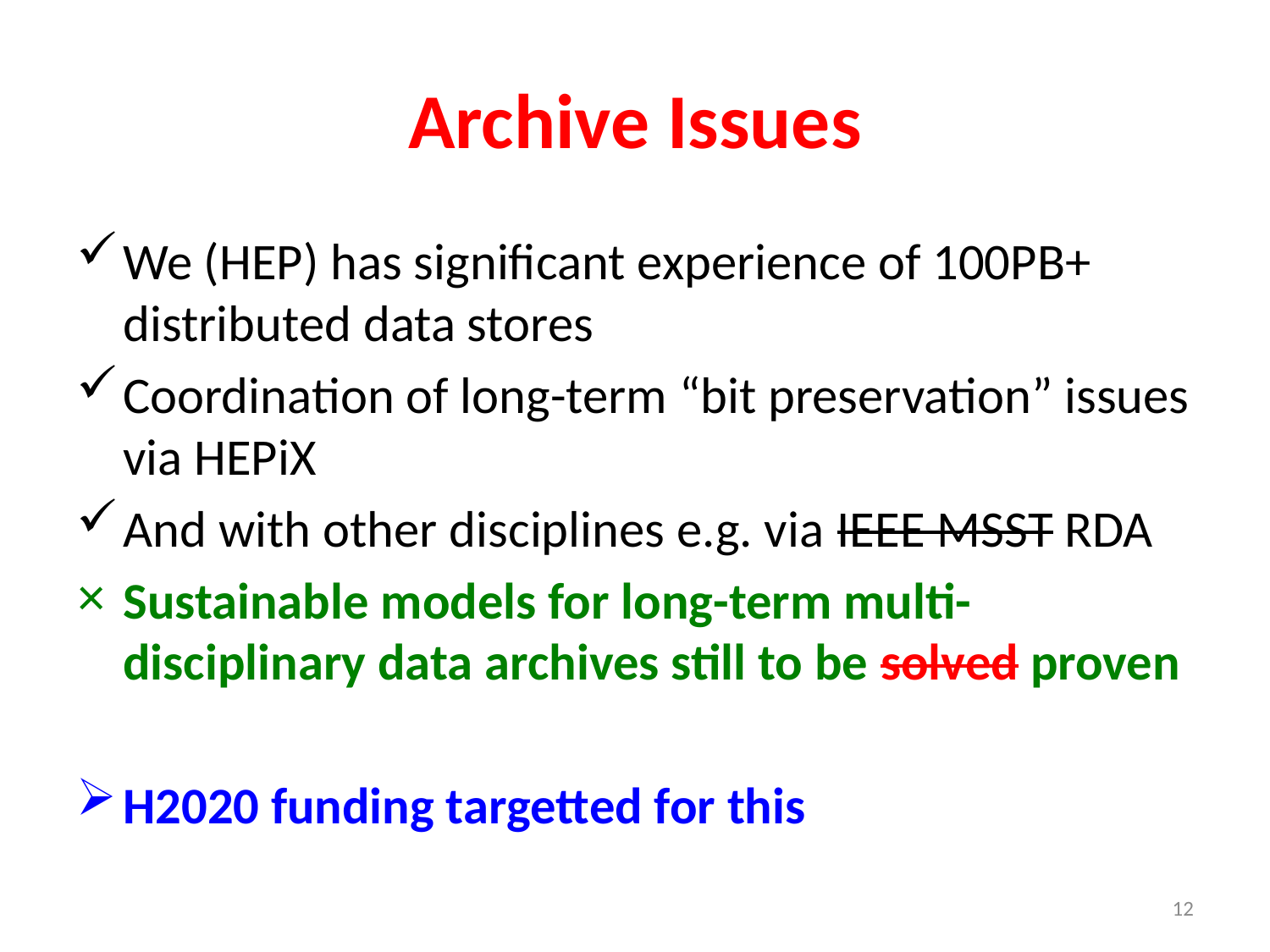

# Archive Issues
We (HEP) has significant experience of 100PB+ distributed data stores
Coordination of long-term “bit preservation” issues via HEPiX
And with other disciplines e.g. via IEEE MSST RDA
Sustainable models for long-term multi-disciplinary data archives still to be solved proven

H2020 funding targetted for this
12